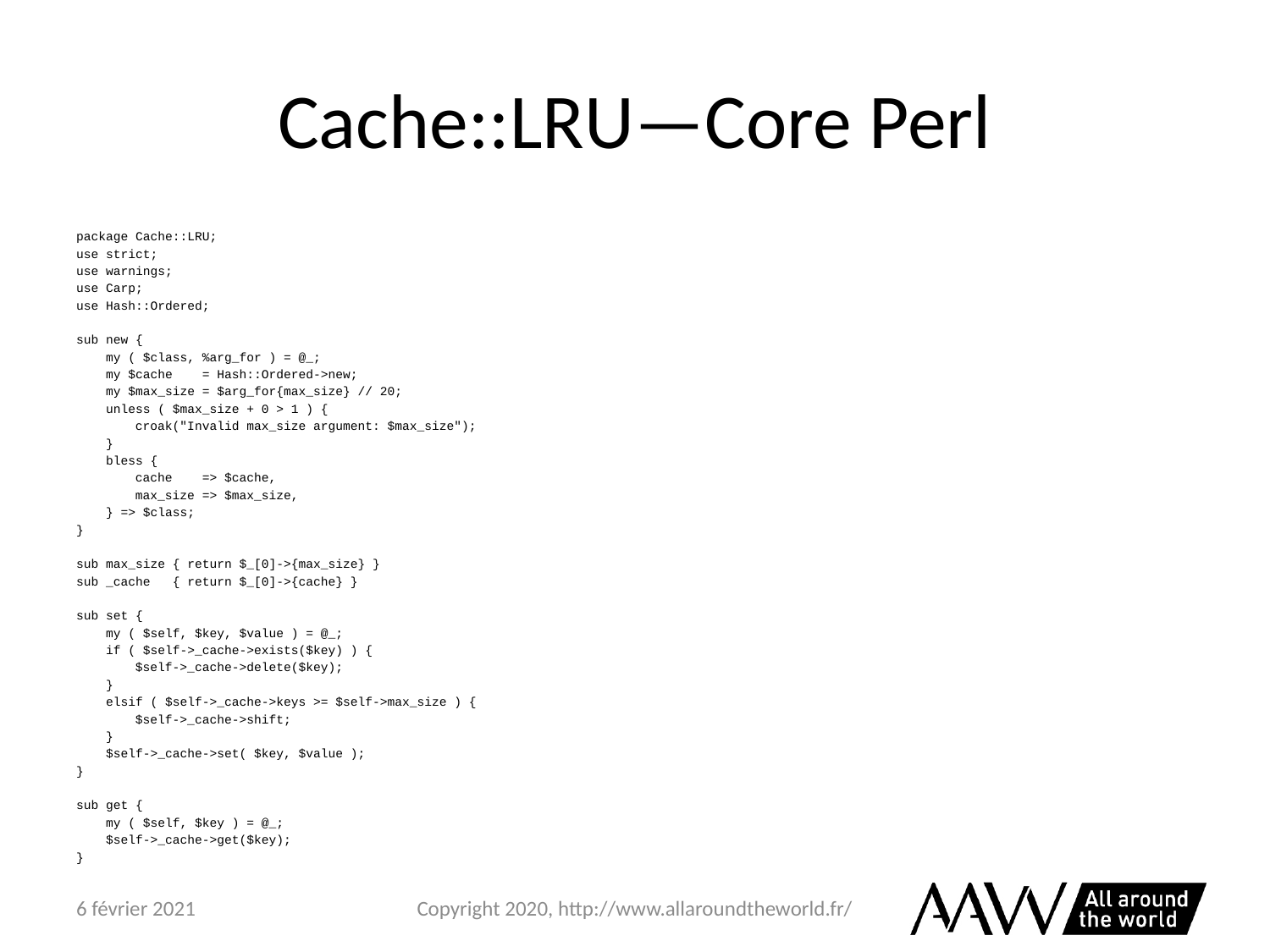

# Cache::LRU—Core Perl
package Cache::LRU;
use strict;
use warnings;
use Carp;
use Hash::Ordered;

sub new {
    my ( $class, %arg_for ) = @_;
    my $cache    = Hash::Ordered->new;
    my $max_size = $arg_for{max_size} // 20;
    unless ( $max_size + 0 > 1 ) {
        croak("Invalid max_size argument: $max_size");
    }
    bless {
        cache    => $cache,
        max_size => $max_size,
    } => $class;
}

sub max_size { return $_[0]->{max_size} }
sub _cache   { return $_[0]->{cache} }

sub set {
    my ( $self, $key, $value ) = @_;
    if ( $self->_cache->exists($key) ) {
        $self->_cache->delete($key);
    }
    elsif ( $self->_cache->keys >= $self->max_size ) {
        $self->_cache->shift;
    }
    $self->_cache->set( $key, $value );
}

sub get {
    my ( $self, $key ) = @_;
    $self->_cache->get($key);
}
6 février 2021
Copyright 2020, http://www.allaroundtheworld.fr/